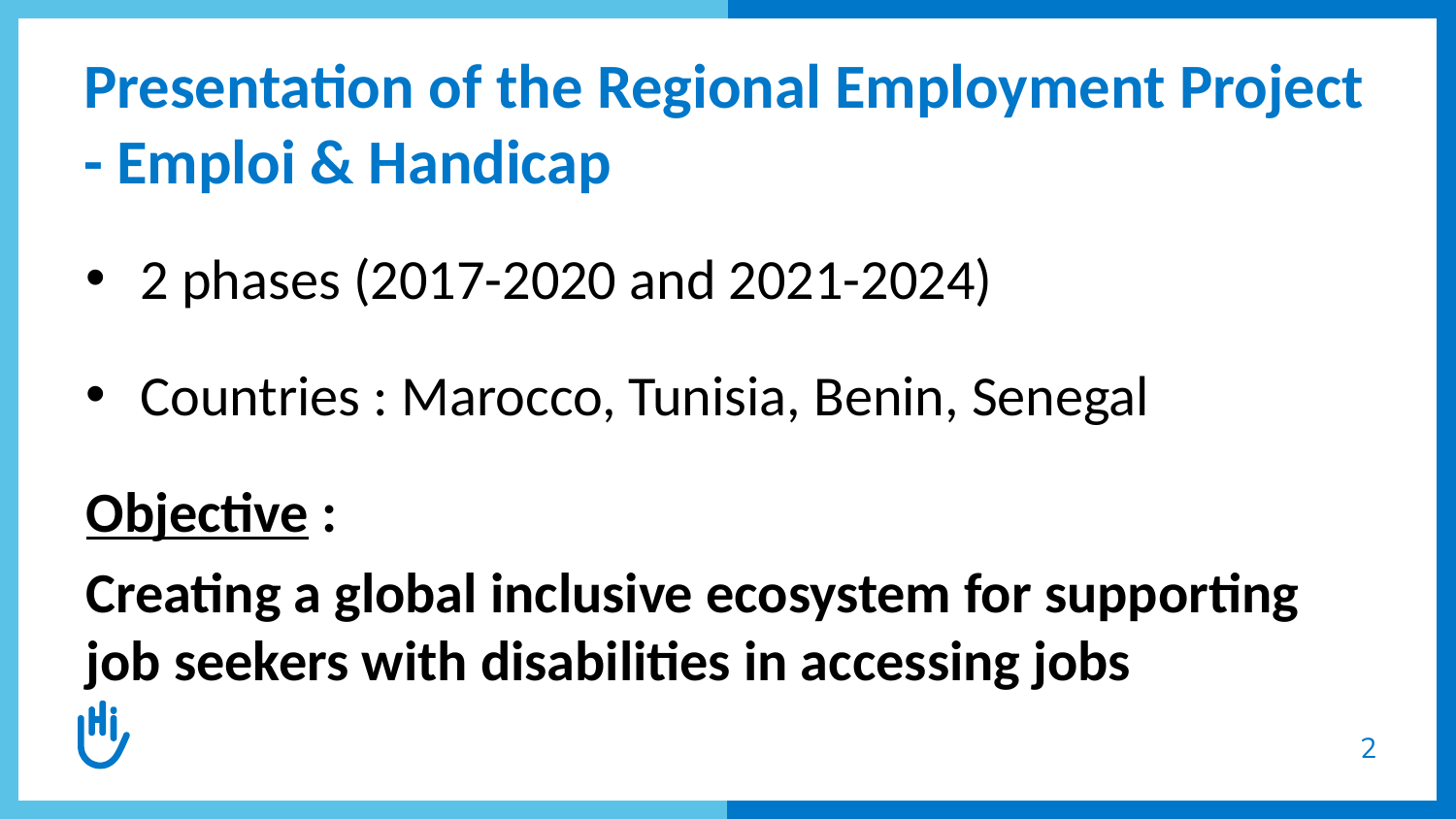

# Presentation of the Regional Employment Project - Emploi & Handicap
2 phases (2017-2020 and 2021-2024)
Countries : Marocco, Tunisia, Benin, Senegal
Objective :
Creating a global inclusive ecosystem for supporting job seekers with disabilities in accessing jobs